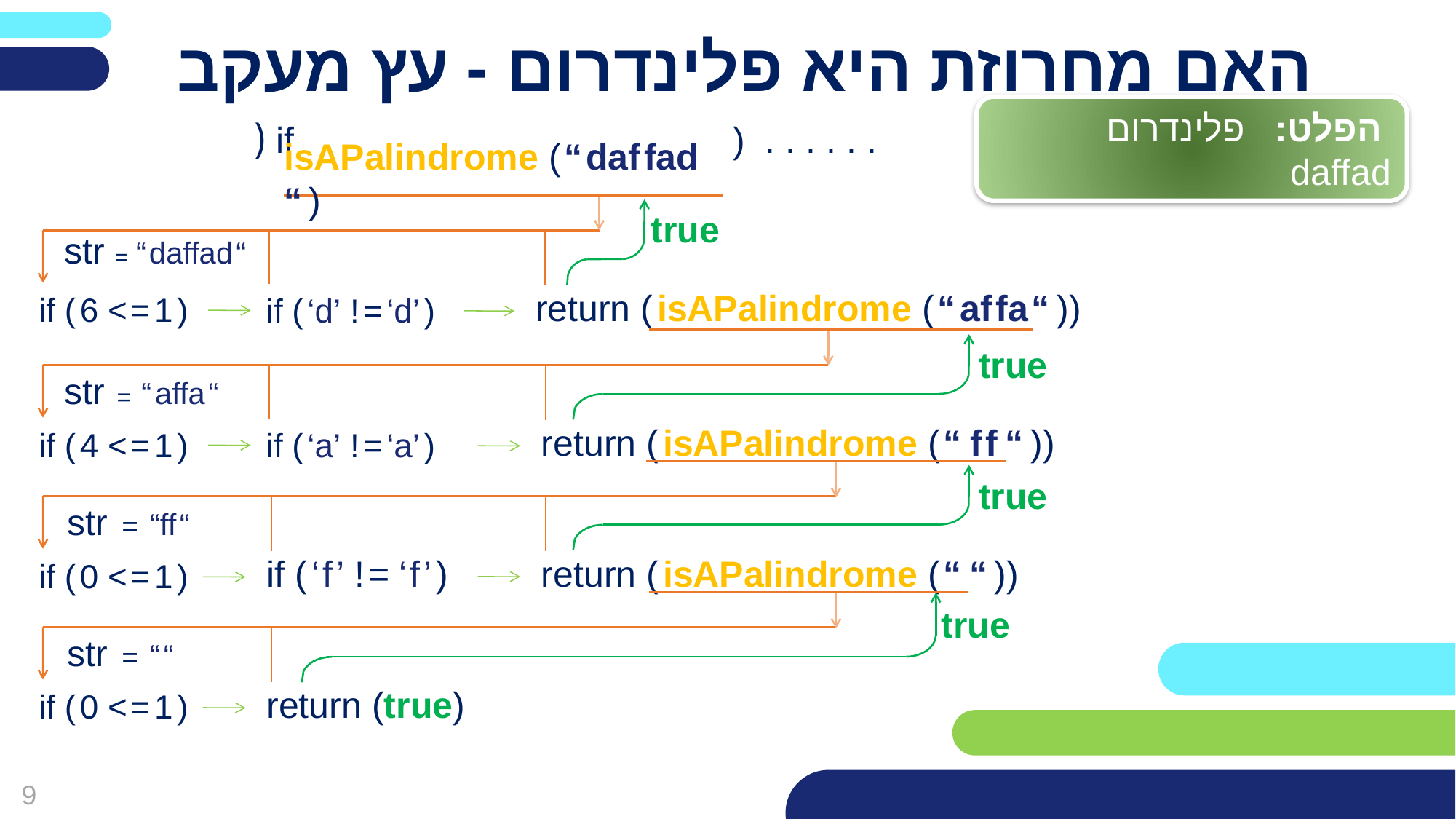

האם מחרוזת היא פלינדרום - עץ מעקב
 הפלט:   פלינדרום  daffad
if (
)  . . . . . .
isAPalindrome ( “ daf fad “  )
str = “ daffad “
if ( 6 < = 1 )

true
 return ( isAPalindrome ( “ af fa “  ))
if ( ‘d’ ! = ‘d’ )
str = “ affa “
if ( 4 < = 1 )

true
 return ( isAPalindrome ( “  f f  “  ))
if ( ‘a’ ! = ‘a’ )
str = “ff “
if ( 0 < = 1 )

true
 return ( isAPalindrome ( “  “  ))
 if ( ‘ f ’ ! =  ‘ f ’ )
str = “ “
if ( 0 < = 1 )

true
 return (true)